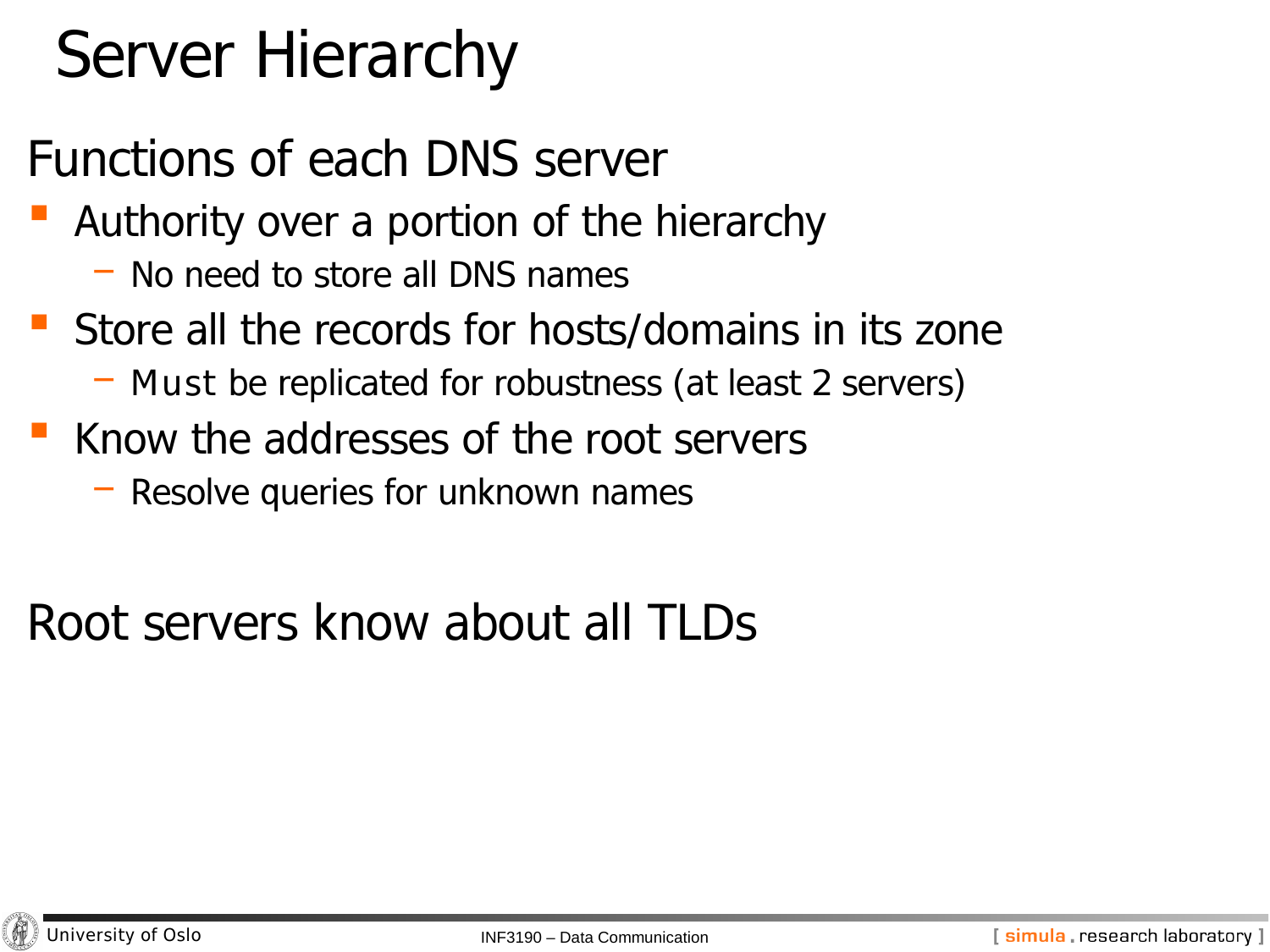

# Server Hierarchy
Functions of each DNS server
Authority over a portion of the hierarchy
No need to store all DNS names
Store all the records for hosts/domains in its zone
Must be replicated for robustness (at least 2 servers)
Know the addresses of the root servers
Resolve queries for unknown names

Root servers know about all TLDs